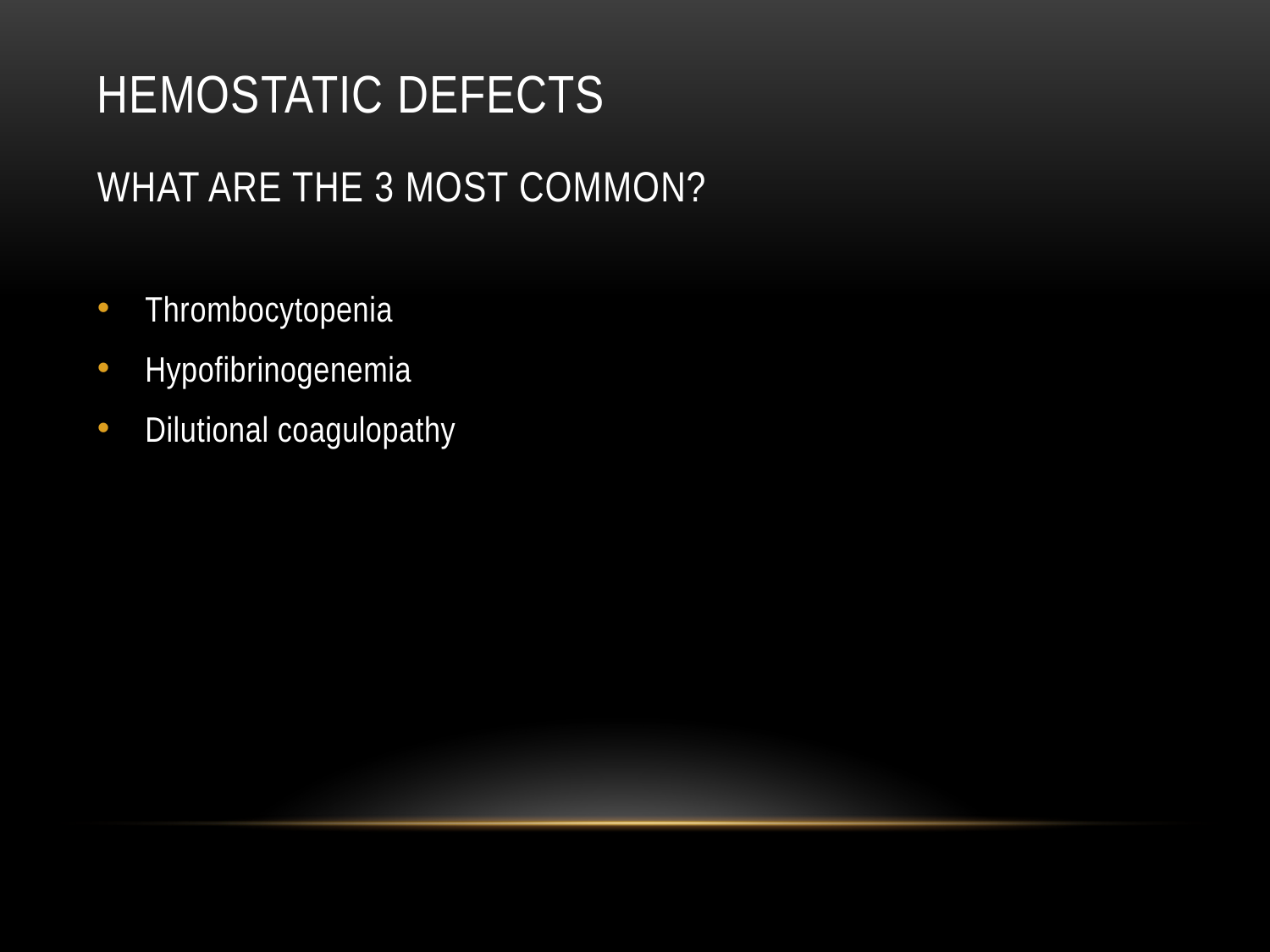

# Hemostatic defects
What are the 3 most common?
Thrombocytopenia
Hypofibrinogenemia
Dilutional coagulopathy